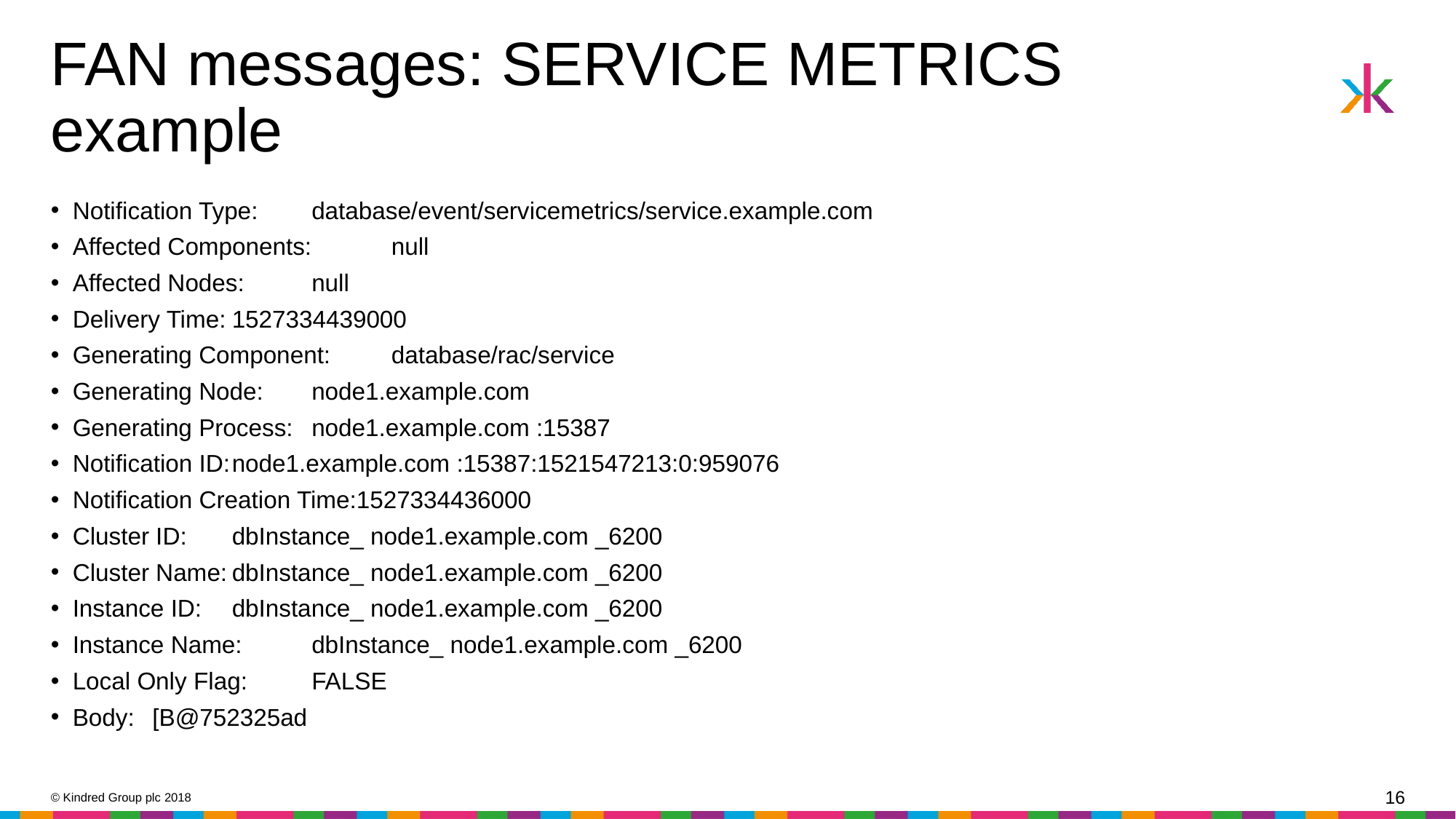

# FAN messages: SERVICE METRICS example
Notification Type:	database/event/servicemetrics/service.example.com
Affected Components:	null
Affected Nodes:		null
Delivery Time:		1527334439000
Generating Component:	database/rac/service
Generating Node:	node1.example.com
Generating Process:	node1.example.com :15387
Notification ID:		node1.example.com :15387:1521547213:0:959076
Notification Creation Time:1527334436000
Cluster ID:		dbInstance_ node1.example.com _6200
Cluster Name:		dbInstance_ node1.example.com _6200
Instance ID:		dbInstance_ node1.example.com _6200
Instance Name:		dbInstance_ node1.example.com _6200
Local Only Flag:		FALSE
Body:			[B@752325ad

© Kindred Group plc 2018
16